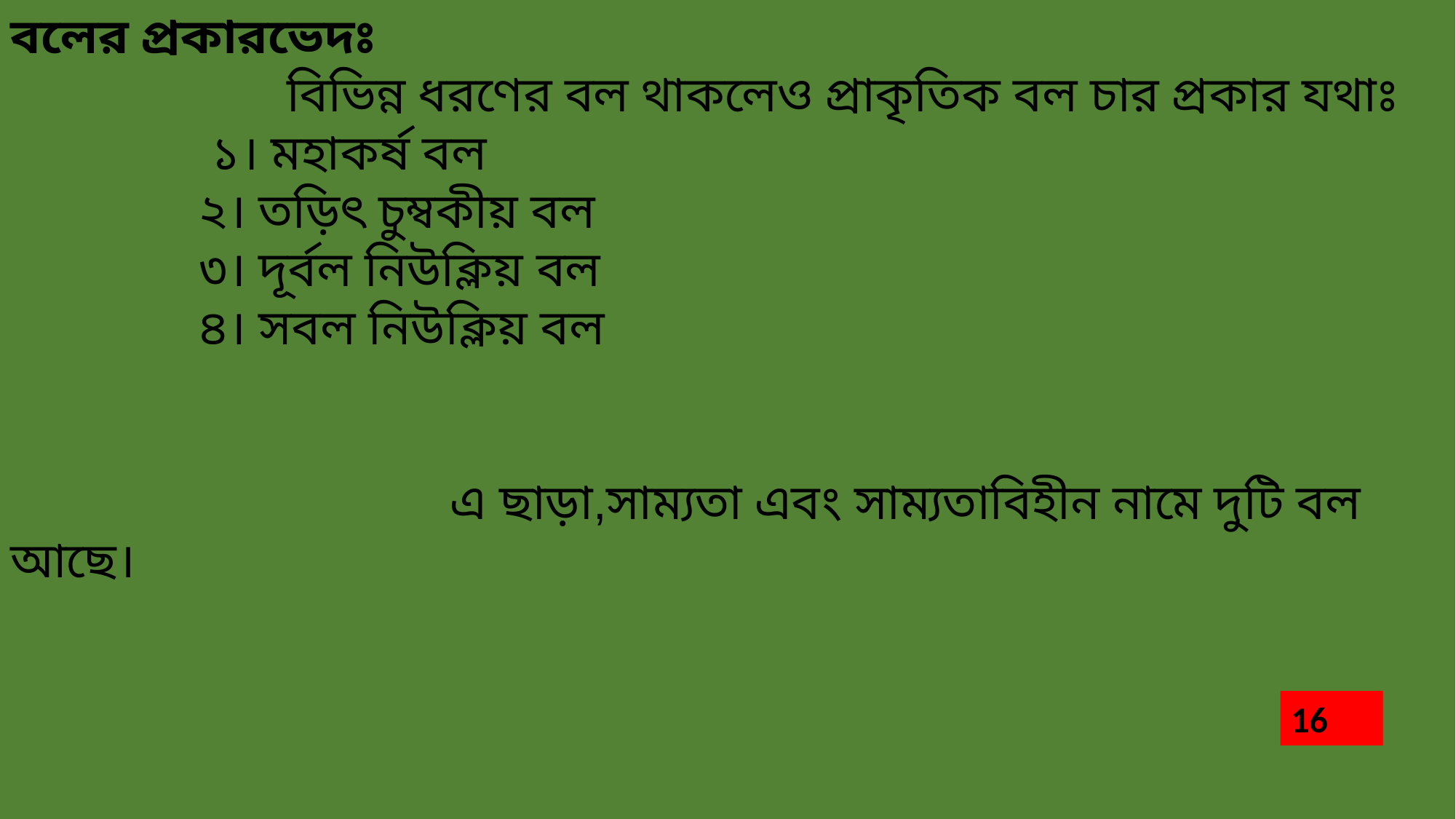

বলের প্রকারভেদঃ
                      বিভিন্ন ধরণের বল থাকলেও প্রাকৃতিক বল চার প্রকার যথাঃ
                ১। মহাকর্ষ বল
               ২। তড়িৎ চুম্বকীয় বল
               ৩। দূর্বল নিউক্লিয় বল
               ৪। সবল নিউক্লিয় বল

                                   এ ছাড়া,সাম্যতা এবং সাম্যতাবিহীন নামে দুটি বল আছে।

16